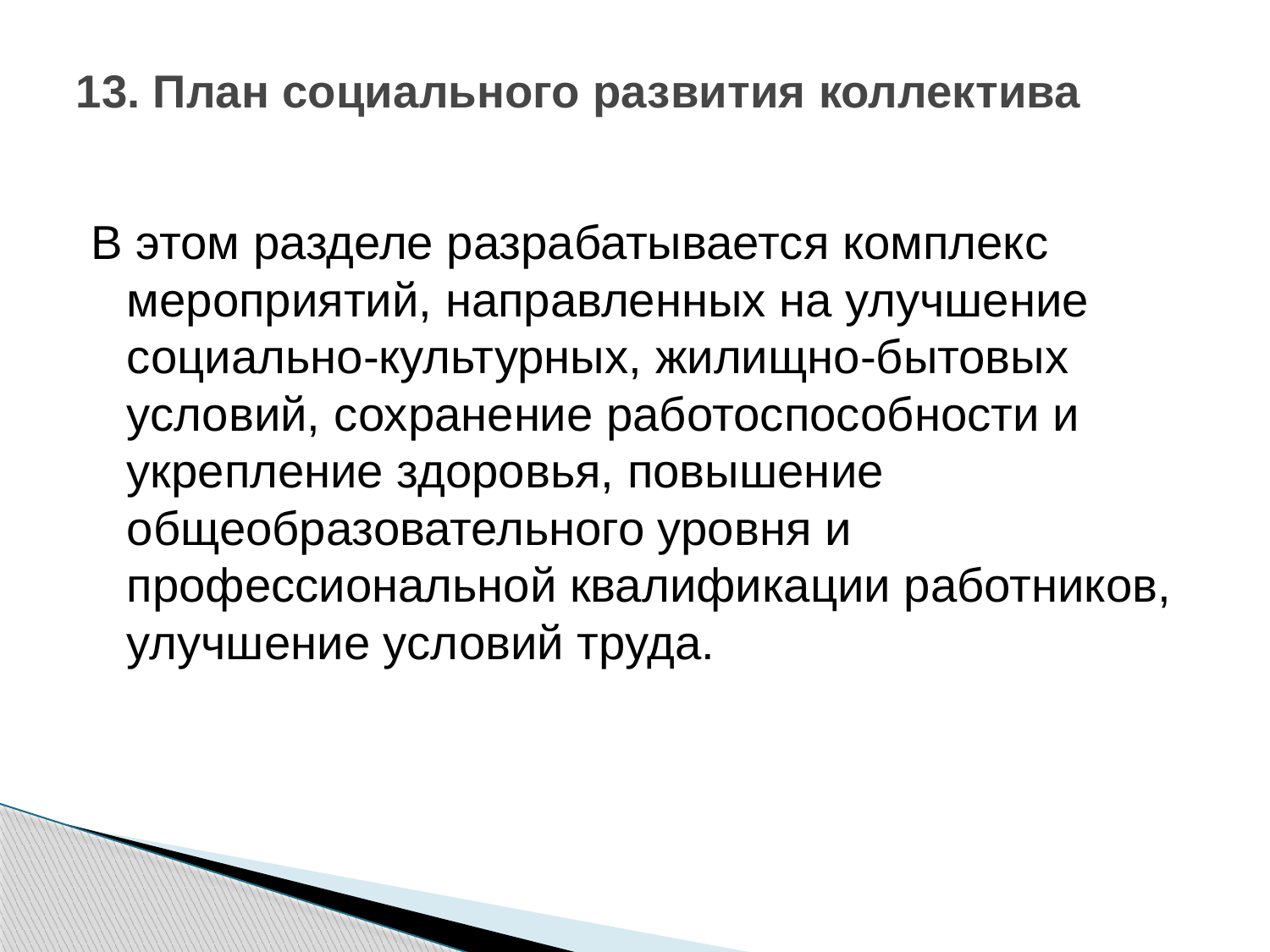

# 13. План социального развития коллектива
В этом разделе разрабатывается комплекс мероприятий, направленных на улучшение социально-культурных, жилищно-бытовых условий, сохранение работоспособности и укрепление здоровья, повышение общеобразовательного уровня и профессиональной квалификации работников, улучшение условий труда.